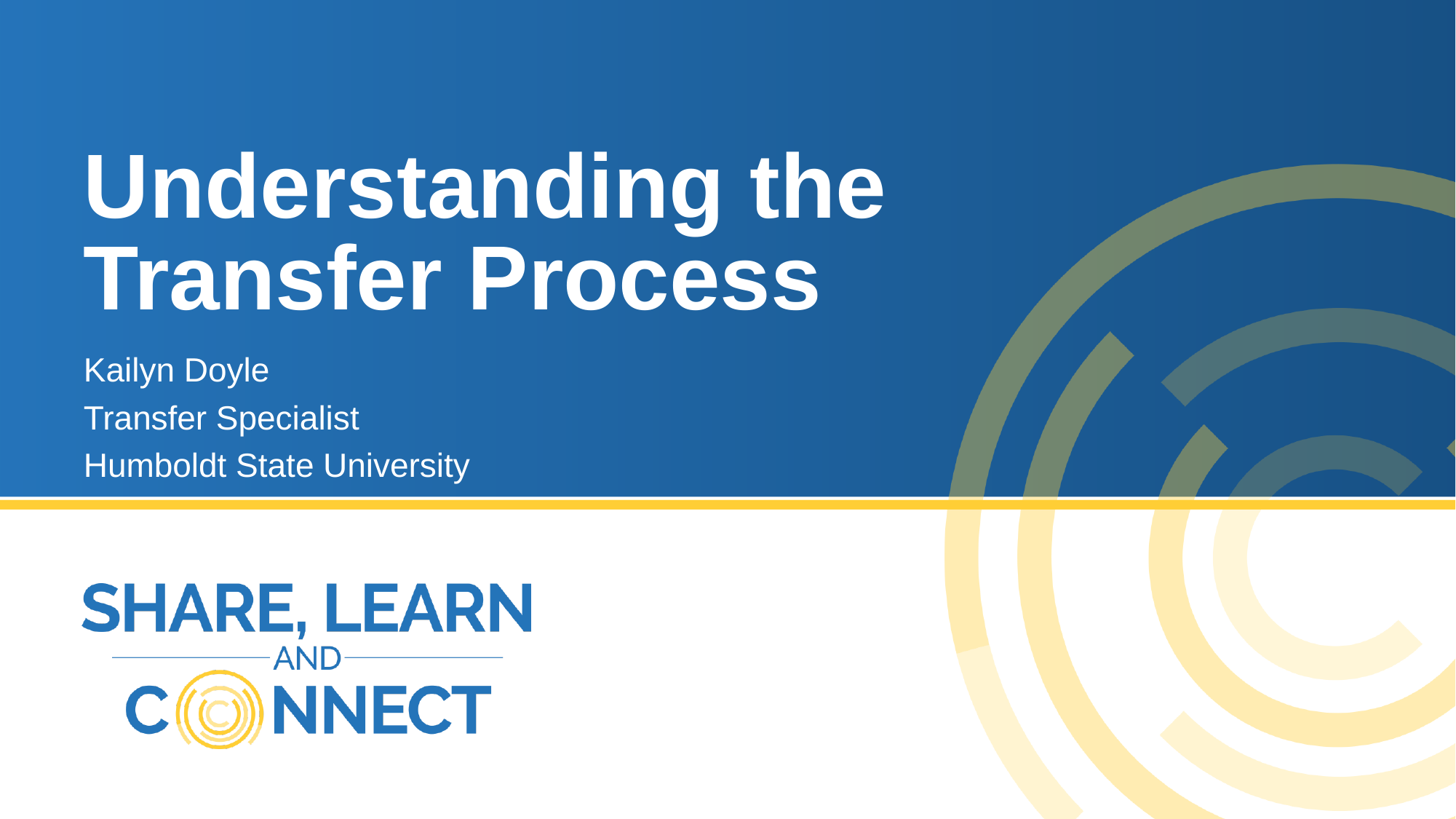

# Understanding the Transfer Process
Kailyn Doyle
Transfer Specialist
Humboldt State University